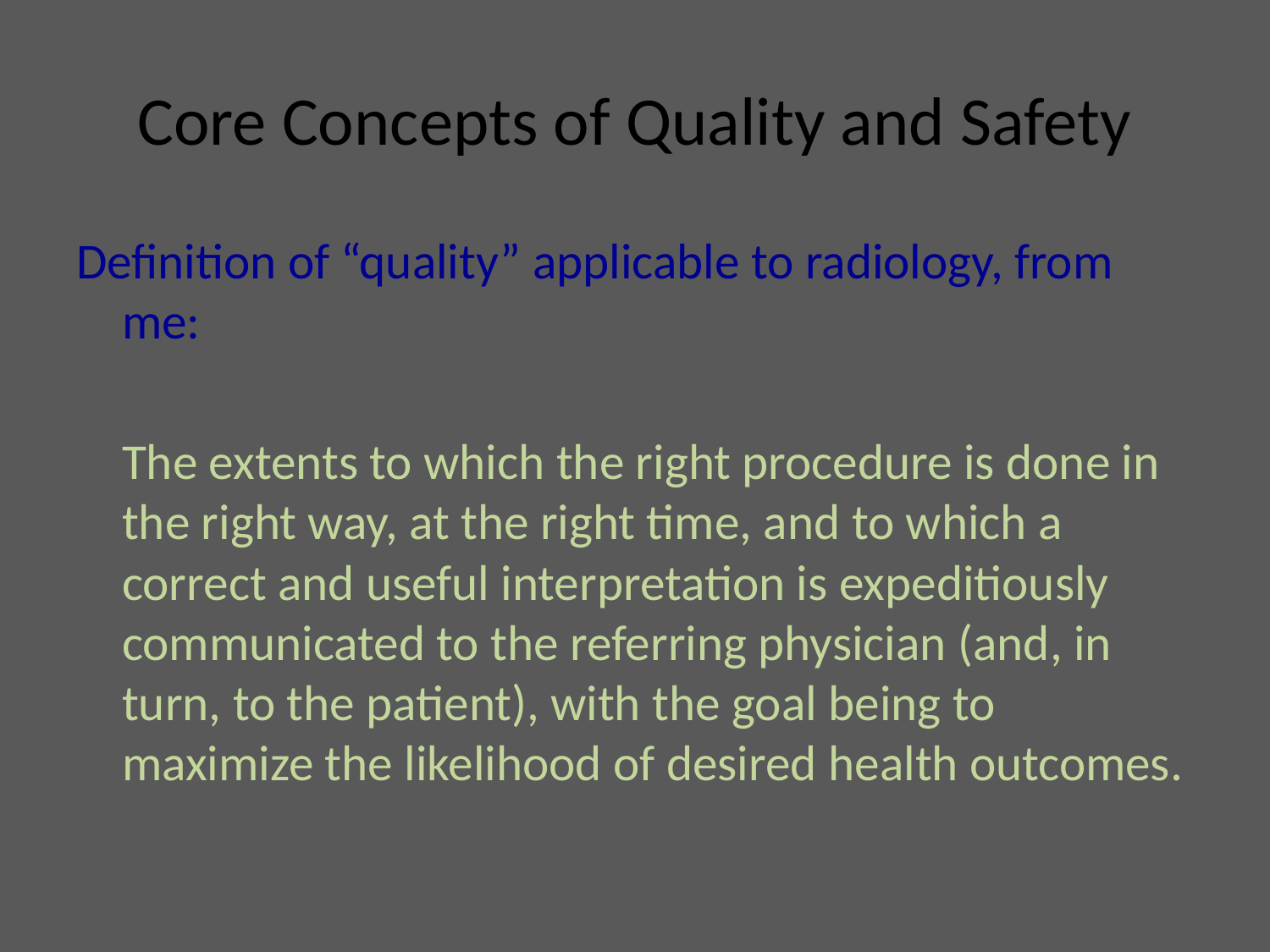

# Core Concepts of Quality and Safety
Definition of “quality” applicable to radiology, from me:

	The extents to which the right procedure is done in the right way, at the right time, and to which a correct and useful interpretation is expeditiously communicated to the referring physician (and, in turn, to the patient), with the goal being to maximize the likelihood of desired health outcomes.